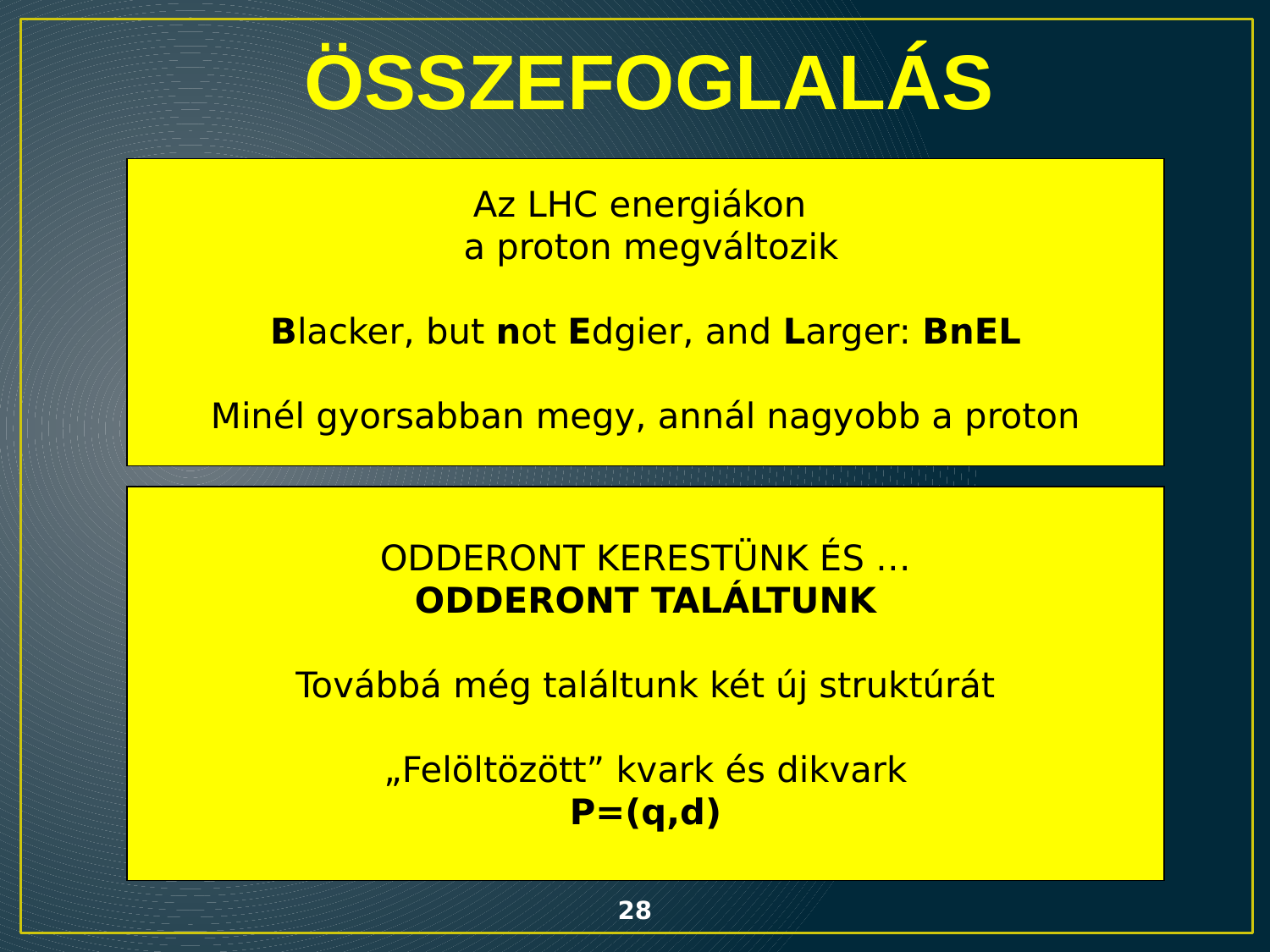

ÖSSZEFOGLALÁS

Az LHC energiákon
 a proton megváltozik

Blacker, but not Edgier, and Larger: BnEL

Minél gyorsabban megy, annál nagyobb a proton

ODDERONT KERESTÜNK ÉS …
ODDERONT TALÁLTUNK

Továbbá még találtunk két új struktúrát

„Felöltözött” kvark és dikvark
P=(q,d)

28